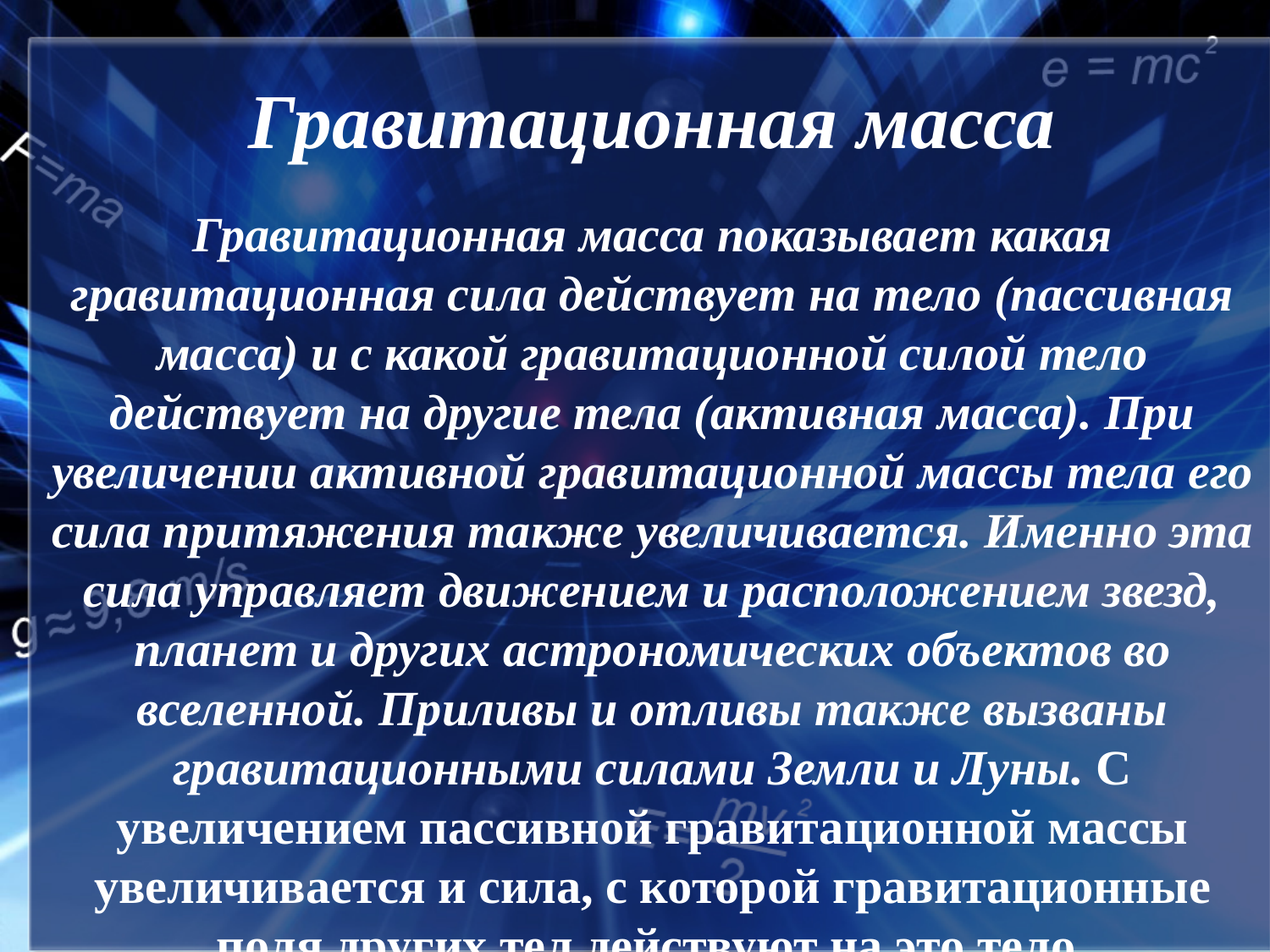

# Гравитационная масса
Гравитационная масса показывает какая гравитационная сила действует на тело (пассивная масса) и с какой гравитационной силой тело действует на другие тела (активная масса). При увеличении активной гравитационной массы тела его сила притяжения также увеличивается. Именно эта сила управляет движением и расположением звезд, планет и других астрономических объектов во вселенной. Приливы и отливы также вызваны гравитационными силами Земли и Луны. С увеличением пассивной гравитационной массы увеличивается и сила, с которой гравитационные поля других тел действуют на это тело.